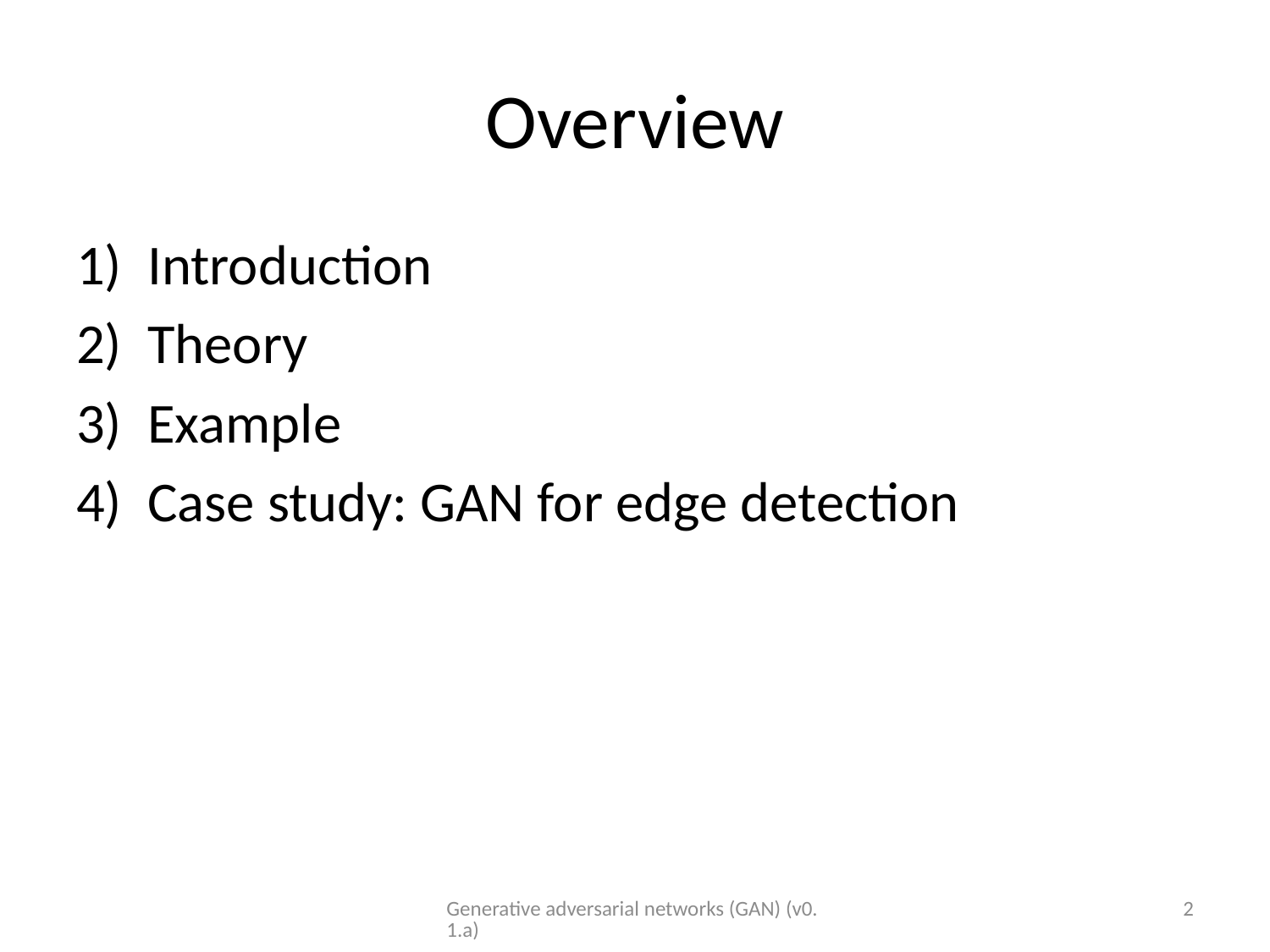

# Overview
Introduction
Theory
Example
Case study: GAN for edge detection

Generative adversarial networks (GAN) (v0.1.a)
2